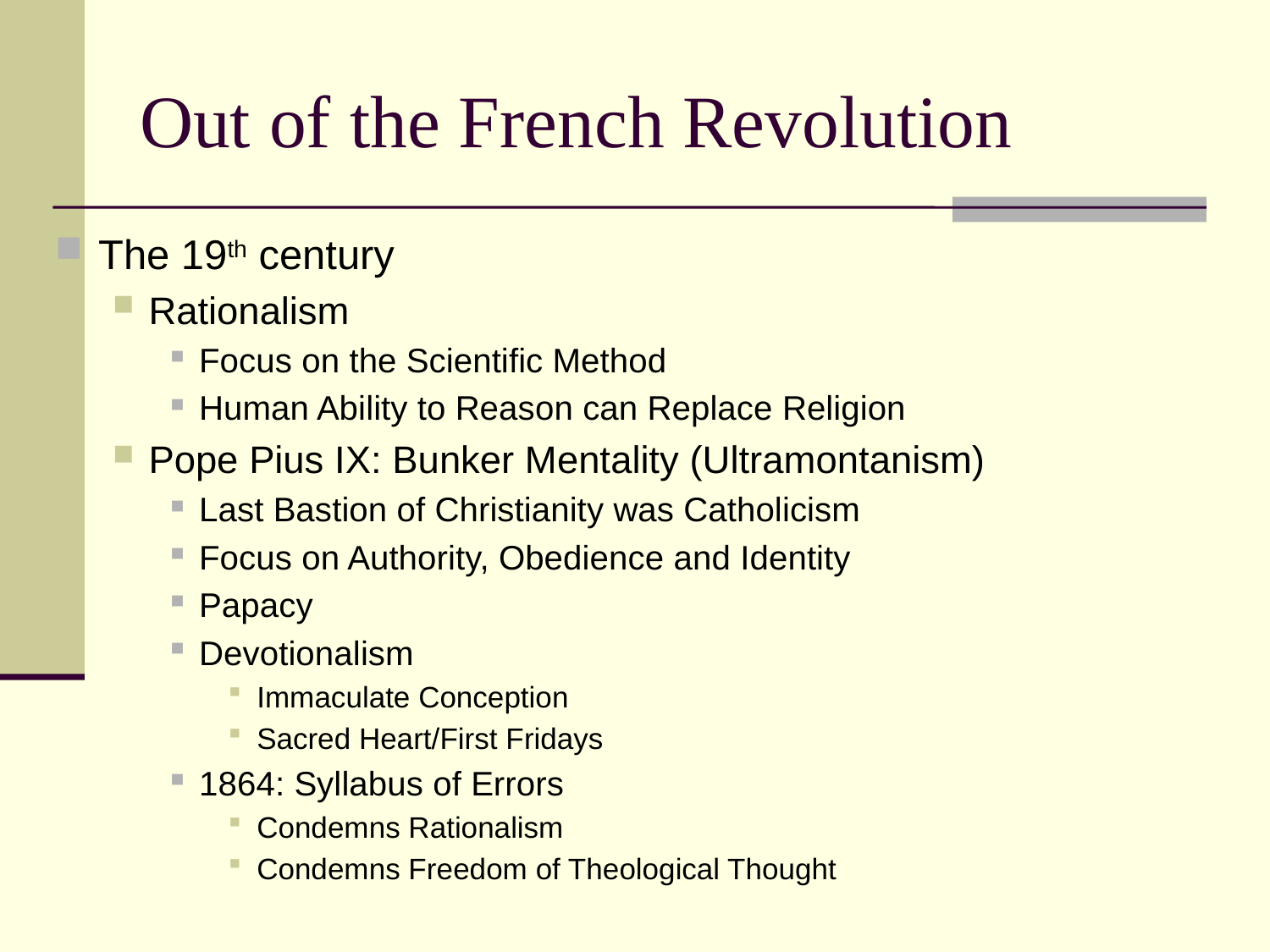

# Out of the French Revolution
The 19th century
Rationalism
Focus on the Scientific Method
Human Ability to Reason can Replace Religion
Pope Pius IX: Bunker Mentality (Ultramontanism)
Last Bastion of Christianity was Catholicism
Focus on Authority, Obedience and Identity
Papacy
Devotionalism
Immaculate Conception
Sacred Heart/First Fridays
1864: Syllabus of Errors
Condemns Rationalism
Condemns Freedom of Theological Thought